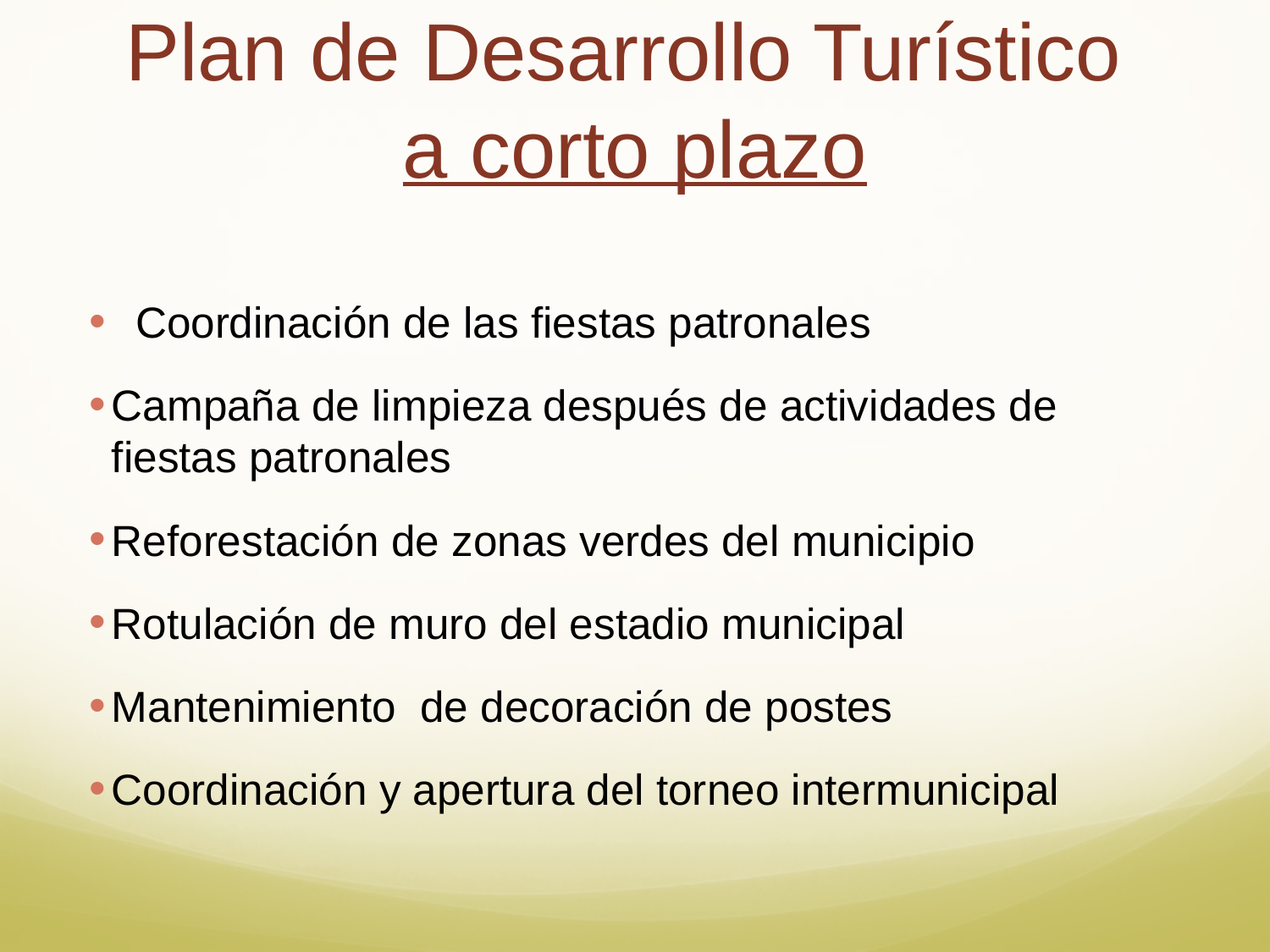

# Plan de Desarrollo Turístico a corto plazo

  Coordinación de las fiestas patronales
Campaña de limpieza después de actividades de fiestas patronales
Reforestación de zonas verdes del municipio
Rotulación de muro del estadio municipal
Mantenimiento  de decoración de postes
Coordinación y apertura del torneo intermunicipal